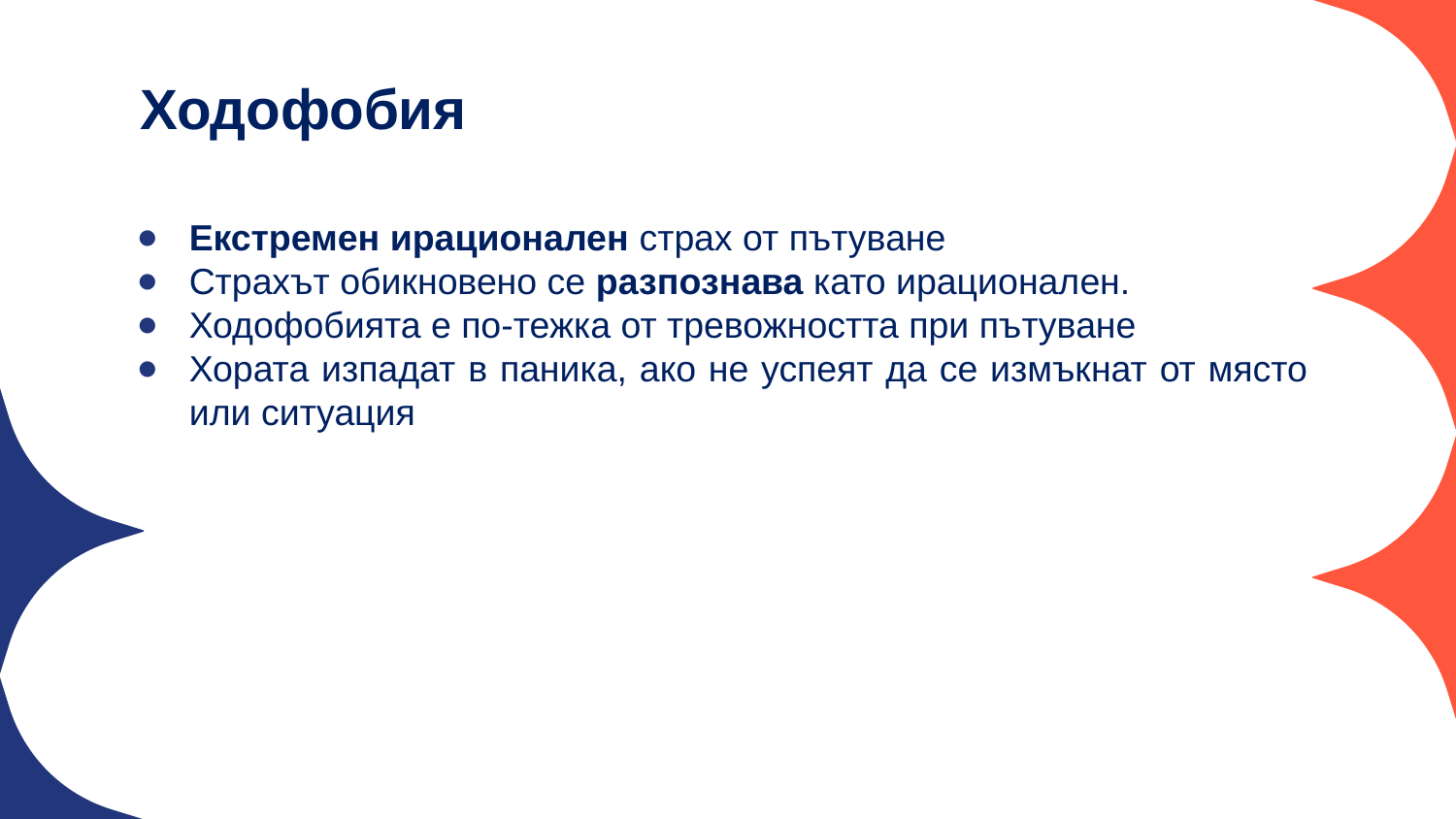

Ходофобия
Екстремен ирационален страх от пътуване
Страхът обикновено се разпознава като ирационален.
Ходофобията е по-тежка от тревожността при пътуване
Хората изпадат в паника, ако не успеят да се измъкнат от място или ситуация